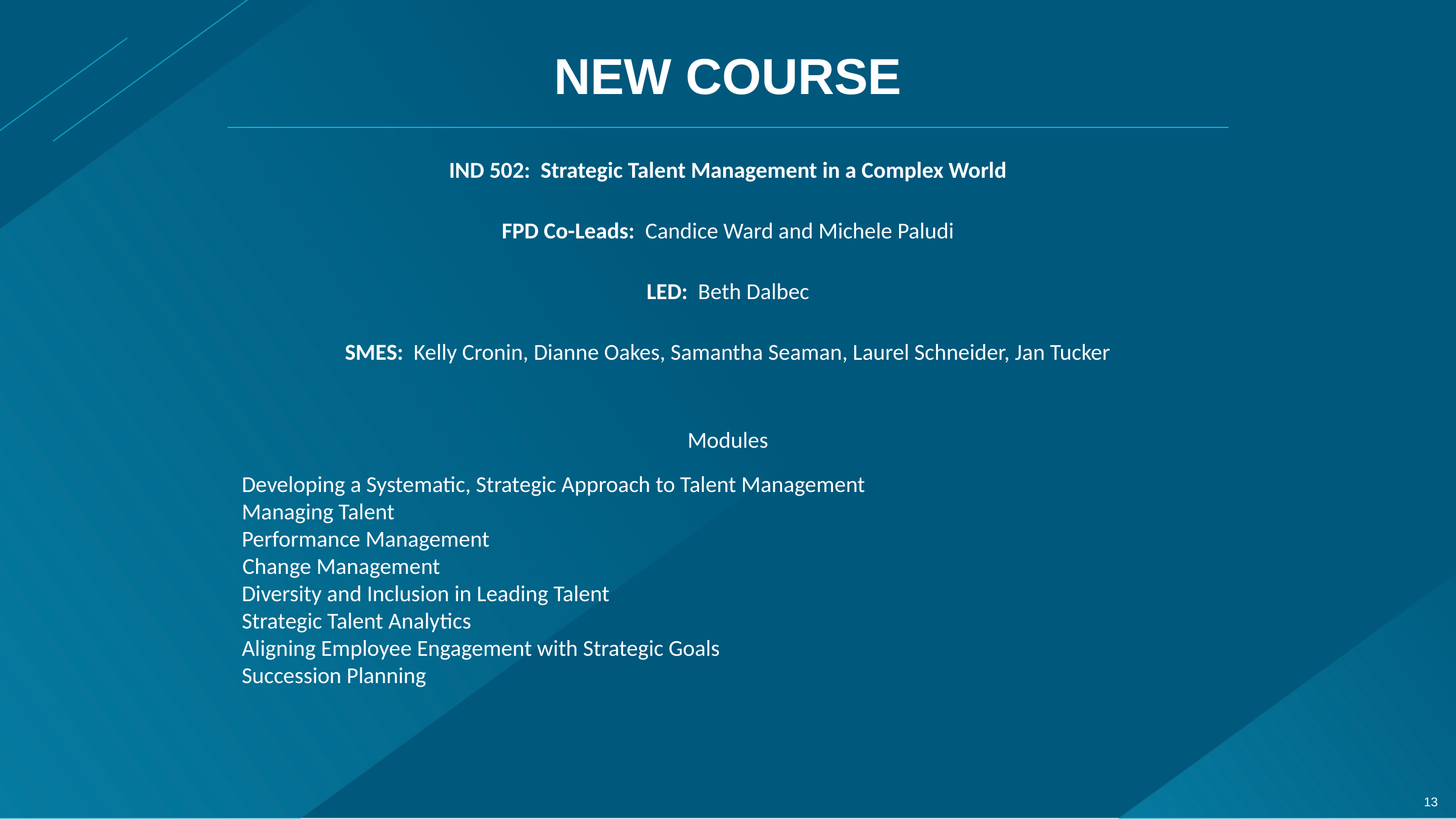

# NEW COURSE
IND 502:  Strategic Talent Management in a Complex World
FPD Co-Leads:  Candice Ward and Michele Paludi
LED:  Beth Dalbec
SMES:  Kelly Cronin, Dianne Oakes, Samantha Seaman, Laurel Schneider, Jan Tucker

Modules

 Developing a Systematic, Strategic Approach to Talent Management
 Managing Talent
 Performance Management
 Change Management
 Diversity and Inclusion in Leading Talent
 Strategic Talent Analytics
 Aligning Employee Engagement with Strategic Goals
 Succession Planning

13